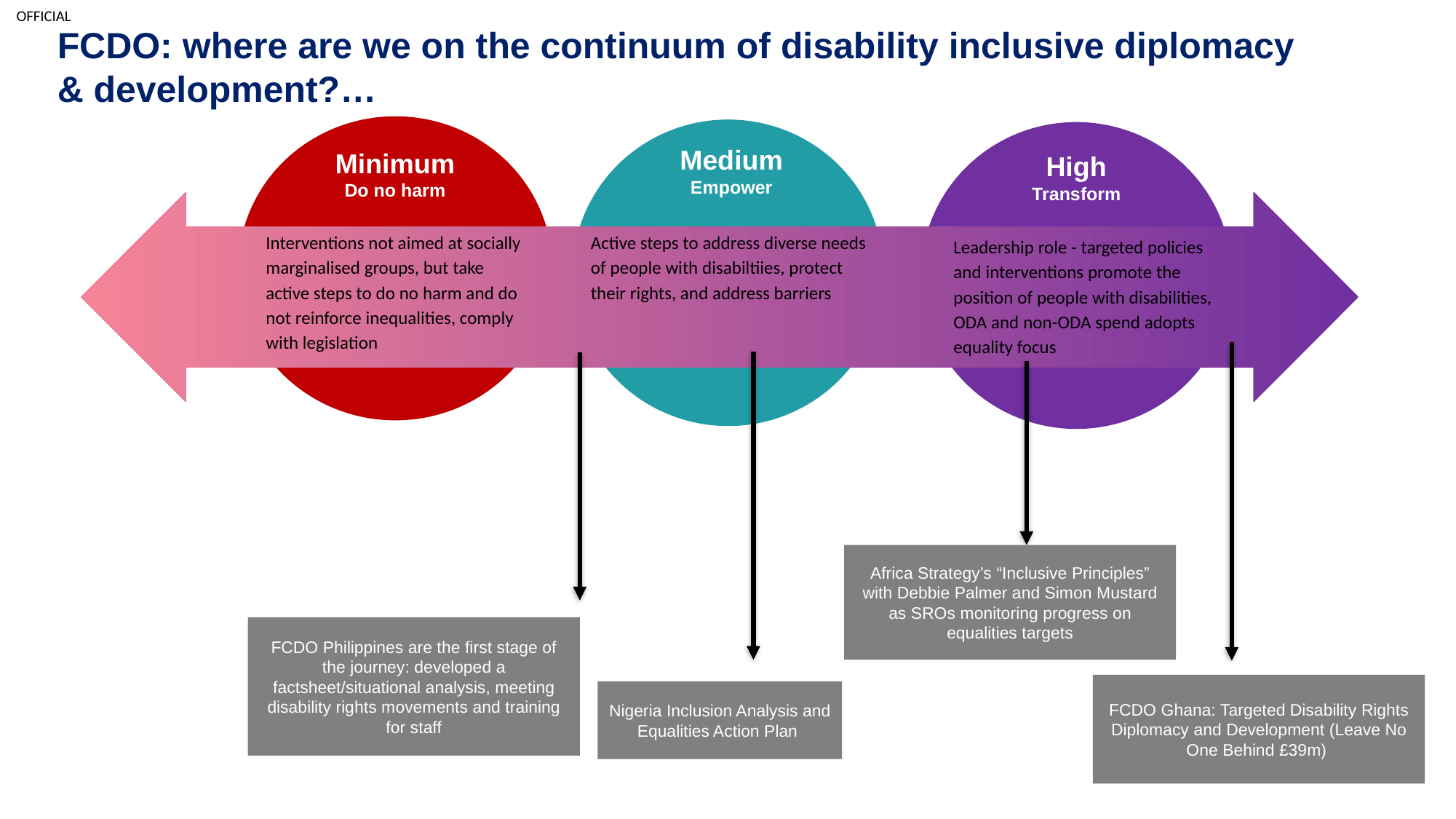

# FCDO: where are we on the continuum of disability inclusive diplomacy & development?…

Interventions not aimed at socially marginalised groups, but take active steps to do no harm and do not reinforce inequalities, comply with legislation
Active steps to address diverse needs of people with disabiltiies, protect their rights, and address barriers
Leadership role - targeted policies and interventions promote the position of people with disabilities, ODA and non-ODA spend adopts equality focus
Medium
Empower
Minimum
Do no harm
High
Transform
Africa Strategy’s “Inclusive Principles” with Debbie Palmer and Simon Mustard as SROs monitoring progress on equalities targets
FCDO Philippines are the first stage of the journey: developed a factsheet/situational analysis, meeting disability rights movements and training for staff
FCDO Ghana: Targeted Disability Rights Diplomacy and Development (Leave No One Behind £39m)
Nigeria Inclusion Analysis and Equalities Action Plan